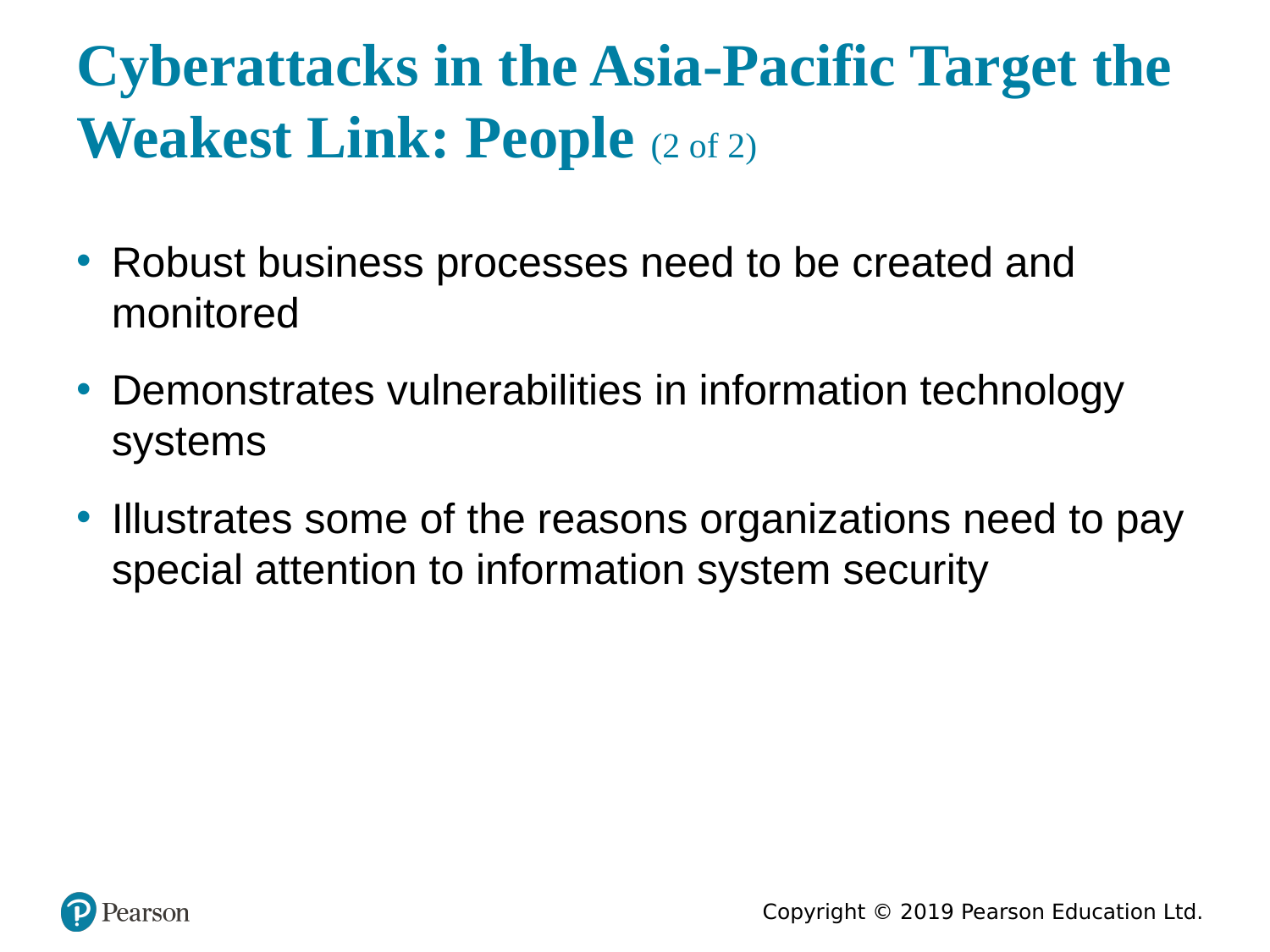

# Cyberattacks in the Asia-Pacific Target the Weakest Link: People (2 of 2)
Robust business processes need to be created and monitored
Demonstrates vulnerabilities in information technology systems
Illustrates some of the reasons organizations need to pay special attention to information system security